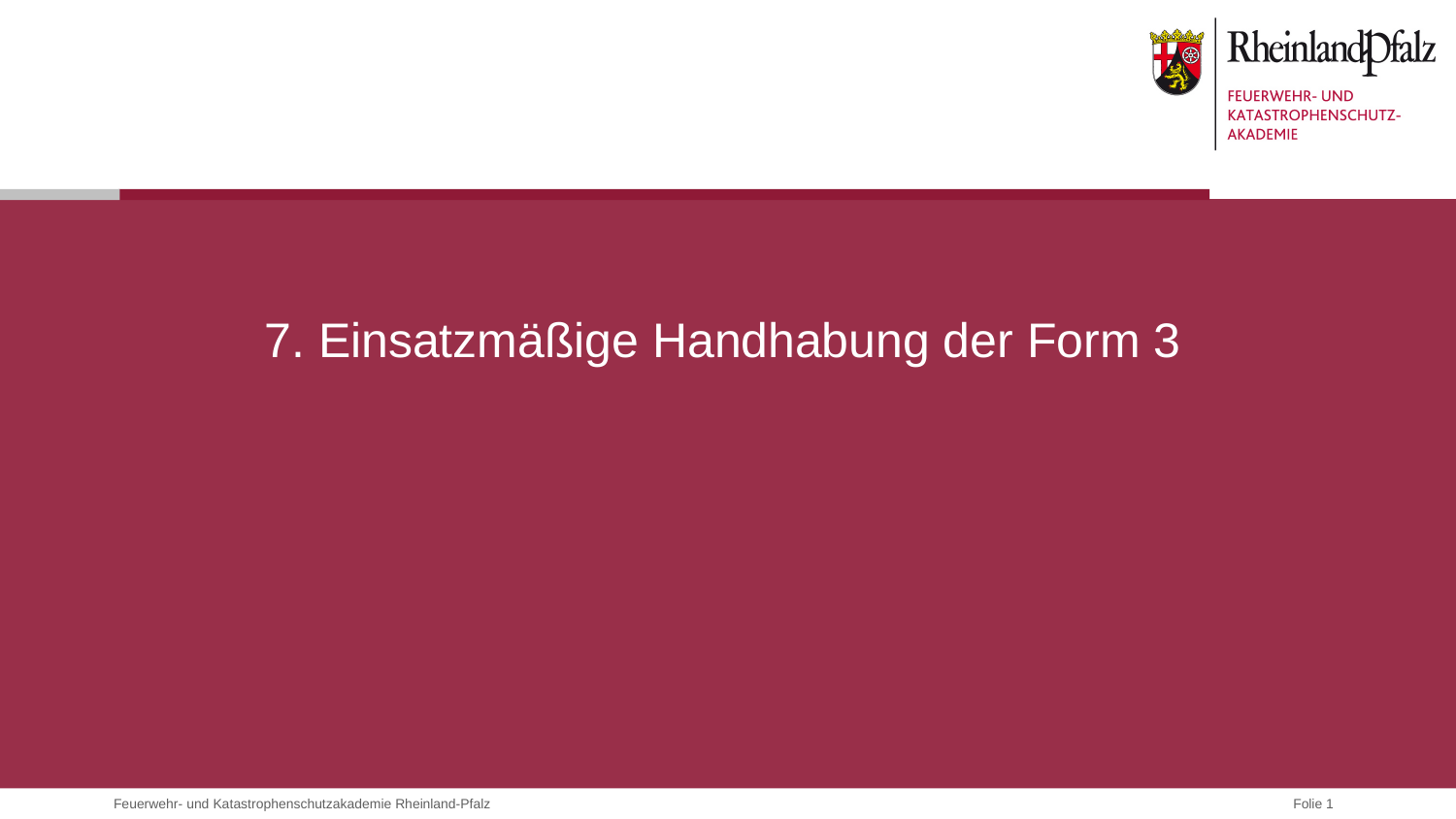

# 7. Einsatzmäßige Handhabung der Form 3